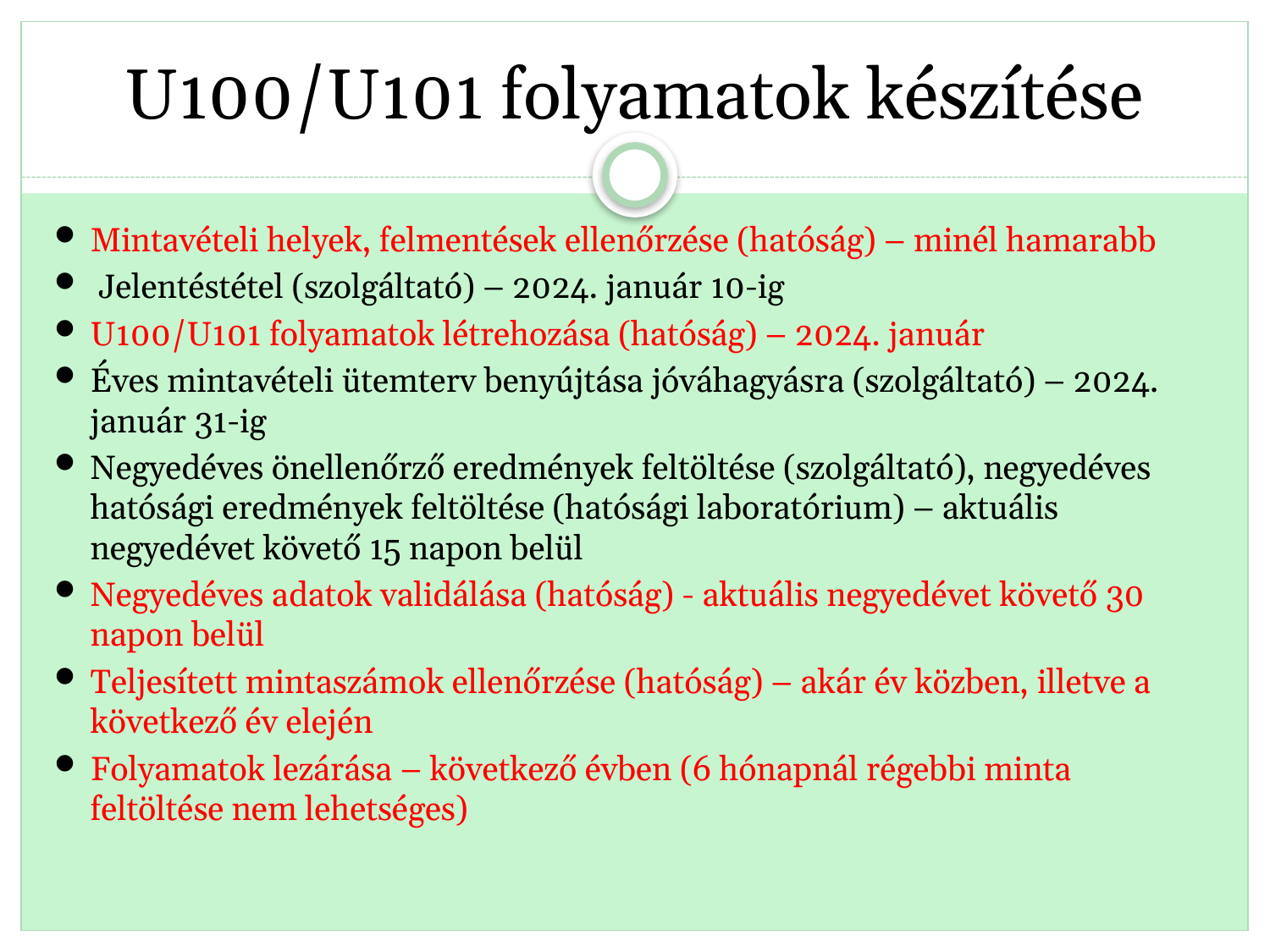

U100/U101 folyamatok készítése
Mintavételi helyek, felmentések ellenőrzése (hatóság) – minél hamarabb
 Jelentéstétel (szolgáltató) – 2024. január 10-ig
U100/U101 folyamatok létrehozása (hatóság) – 2024. január
Éves mintavételi ütemterv benyújtása jóváhagyásra (szolgáltató) – 2024. január 31-ig
Negyedéves önellenőrző eredmények feltöltése (szolgáltató), negyedéves hatósági eredmények feltöltése (hatósági laboratórium) – aktuális negyedévet követő 15 napon belül
Negyedéves adatok validálása (hatóság) - aktuális negyedévet követő 30 napon belül
Teljesített mintaszámok ellenőrzése (hatóság) – akár év közben, illetve a következő év elején
Folyamatok lezárása – következő évben (6 hónapnál régebbi minta feltöltése nem lehetséges)